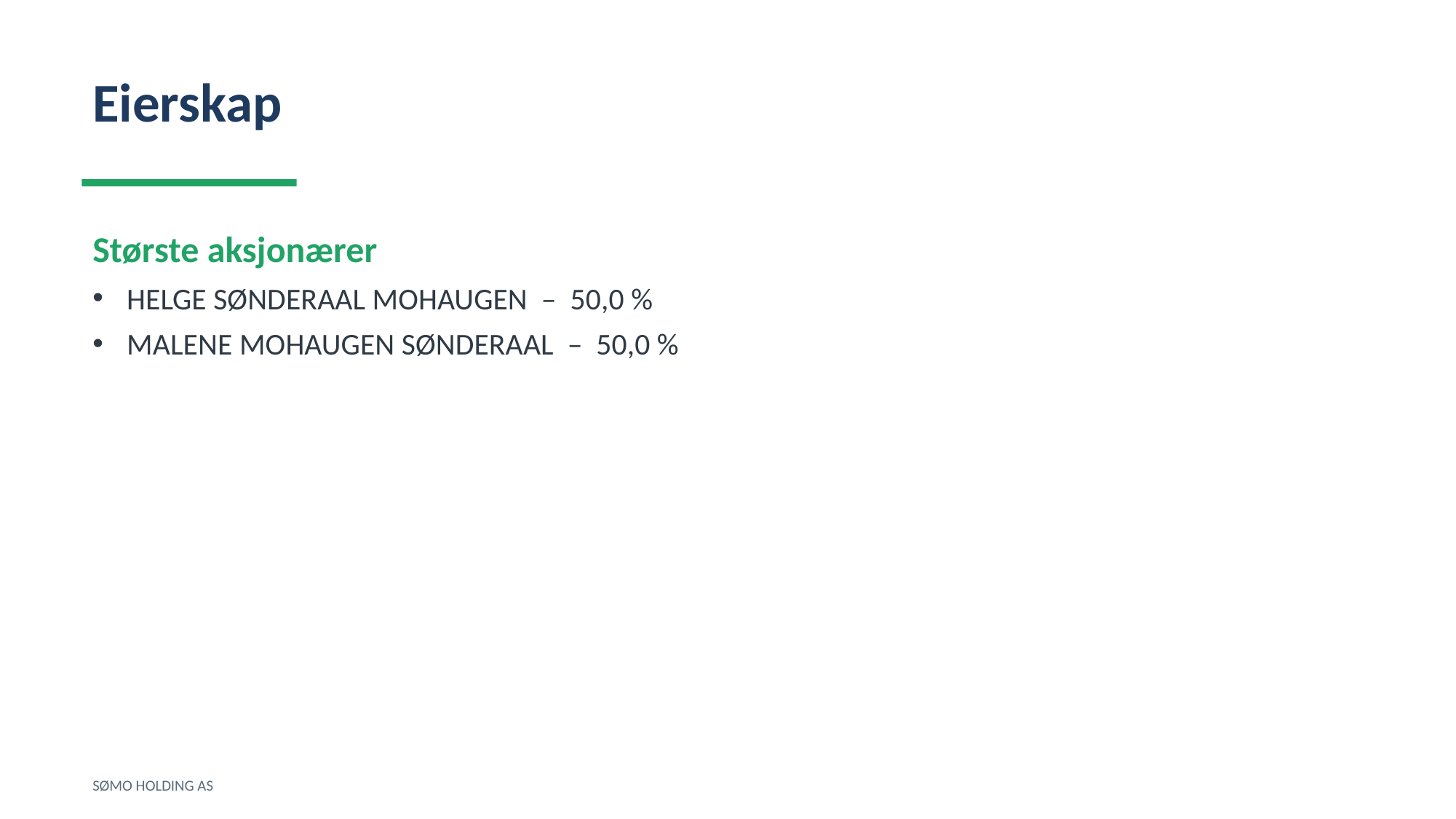

Eierskap

Største aksjonærer
HELGE SØNDERAAL MOHAUGEN  –  50,0 %
MALENE MOHAUGEN SØNDERAAL  –  50,0 %
SØMO HOLDING AS